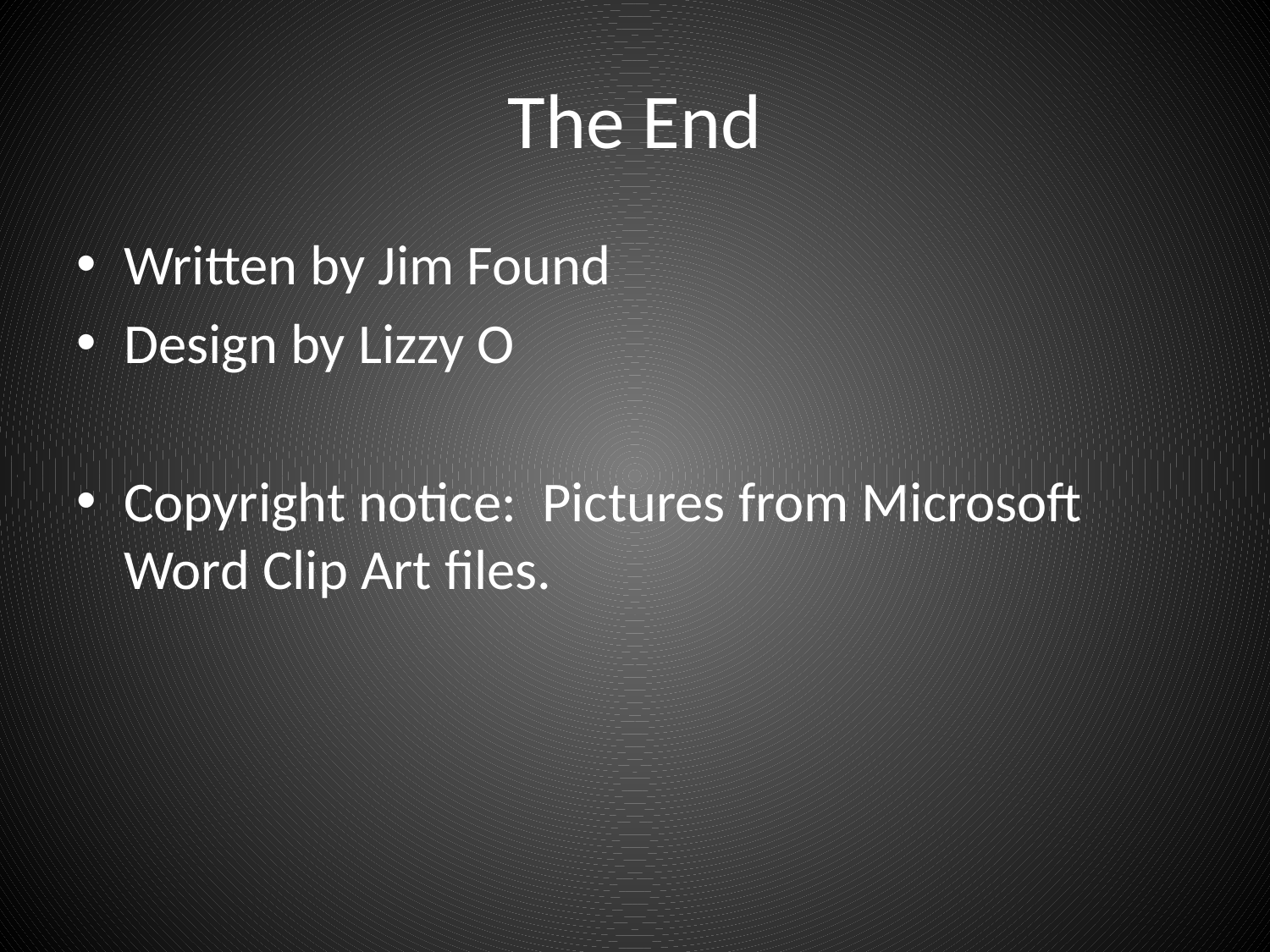

# The End
Written by Jim Found
Design by Lizzy O

Copyright notice:  Pictures from Microsoft Word Clip Art files.